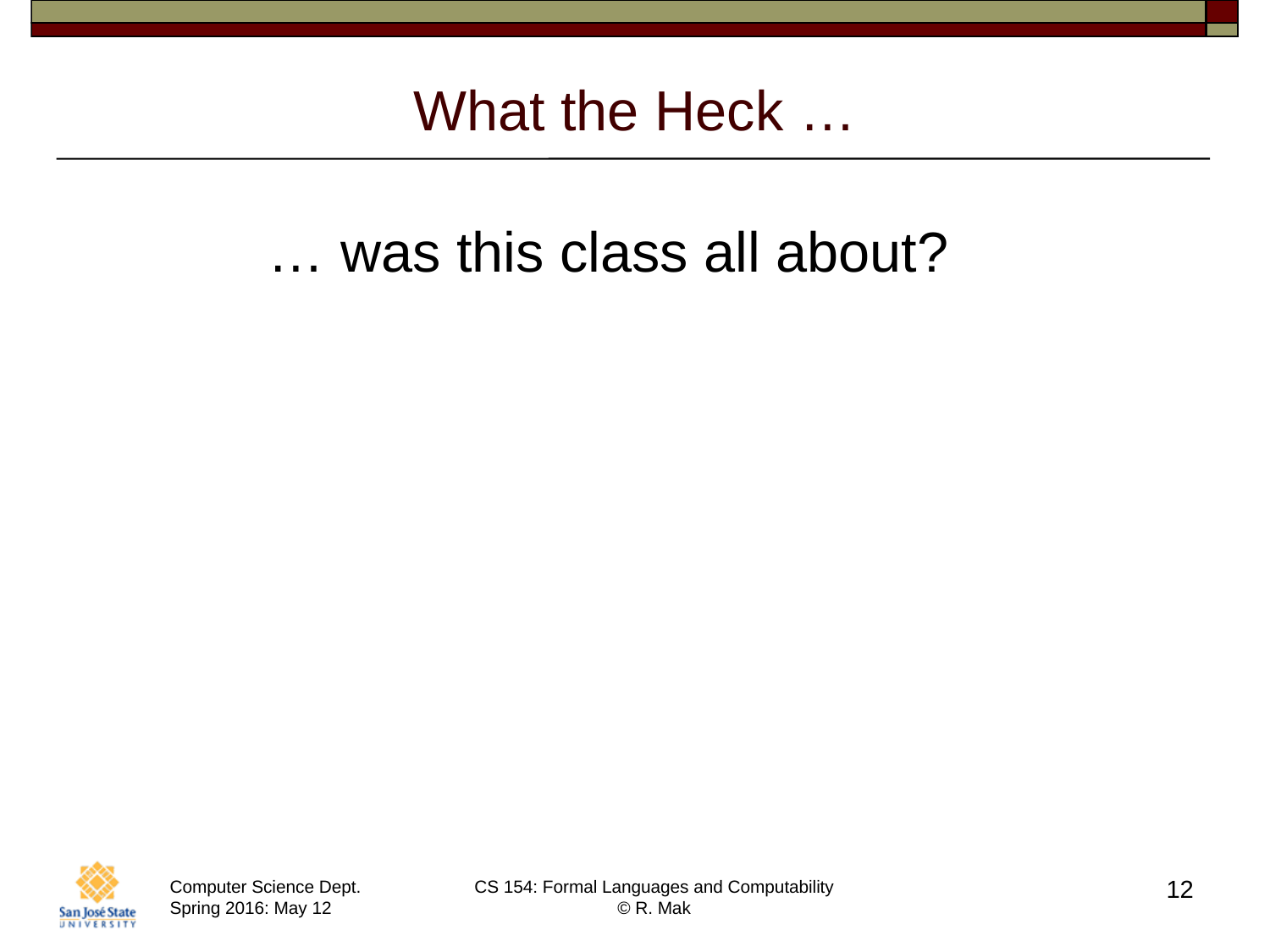

# What the Heck …
… was this class all about?
12